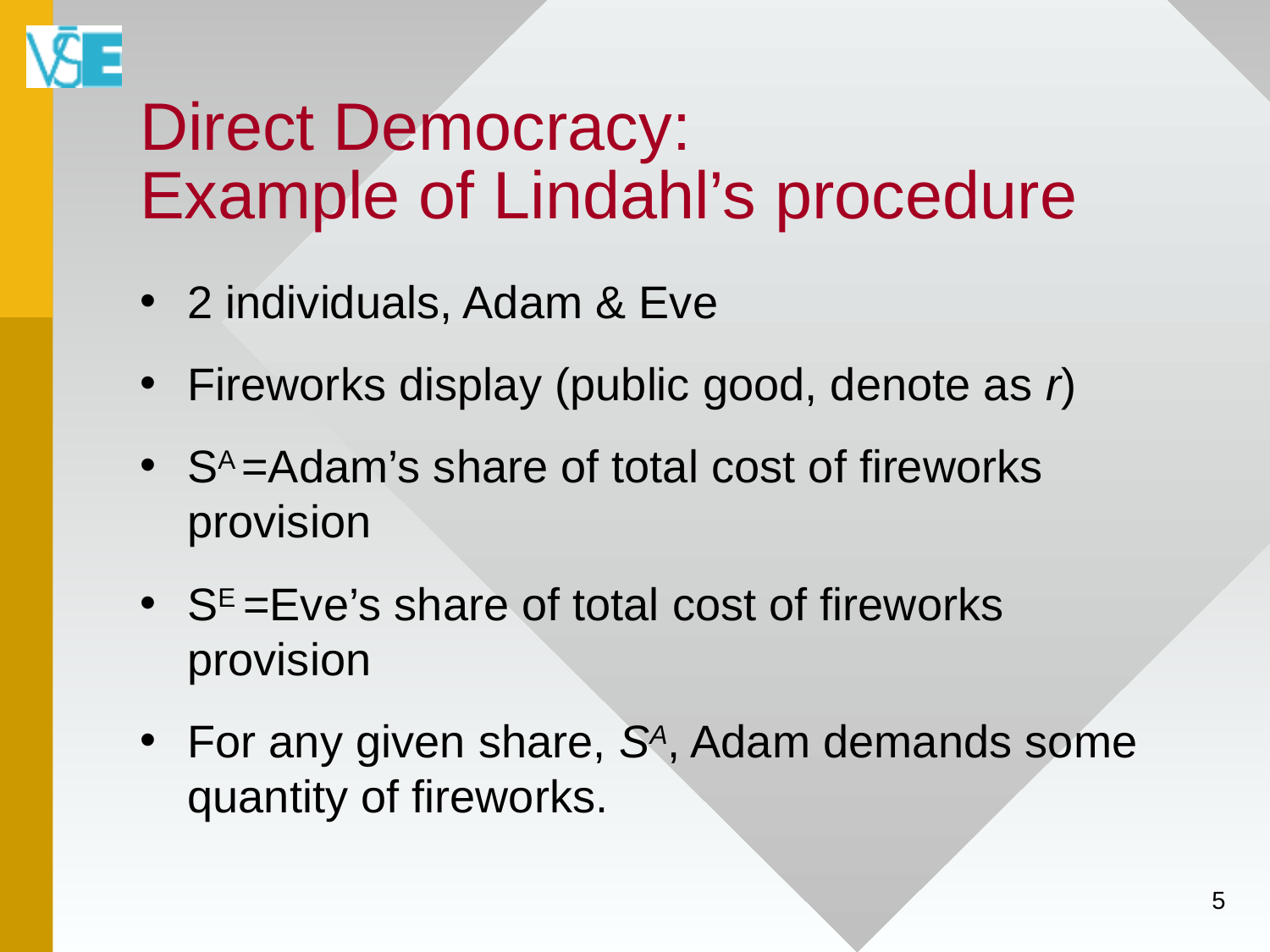

# Direct Democracy: Example of Lindahl’s procedure
2 individuals, Adam & Eve
Fireworks display (public good, denote as r)
SA =Adam’s share of total cost of fireworks provision
SE =Eve’s share of total cost of fireworks provision
For any given share, SA, Adam demands some quantity of fireworks.

5